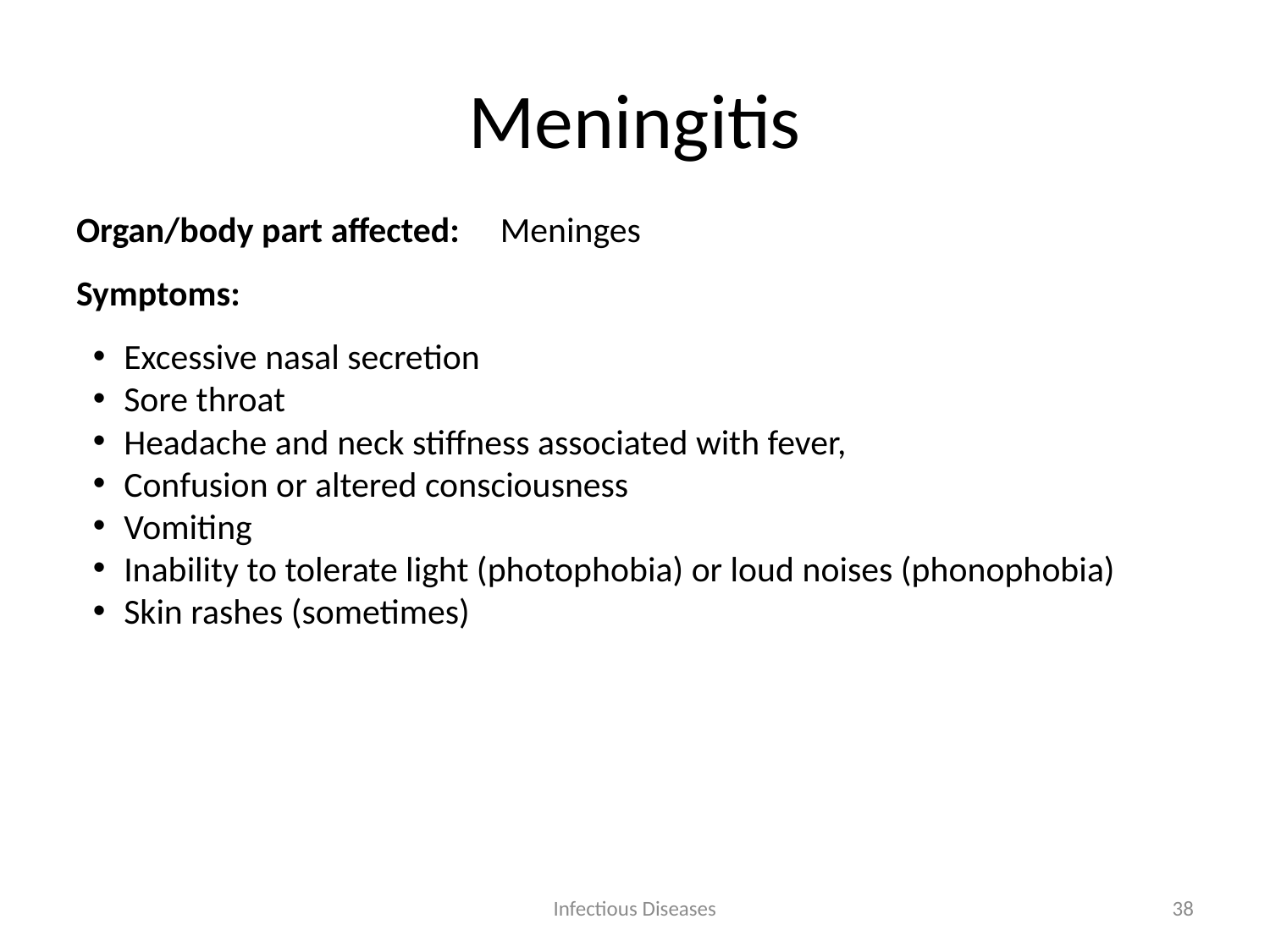

# Meningitis
Organ/body part affected:     Meninges
Symptoms:
Excessive nasal secretion
Sore throat
Headache and neck stiffness associated with fever,
Confusion or altered consciousness
Vomiting
Inability to tolerate light (photophobia) or loud noises (phonophobia)
Skin rashes (sometimes)

Infectious Diseases
38